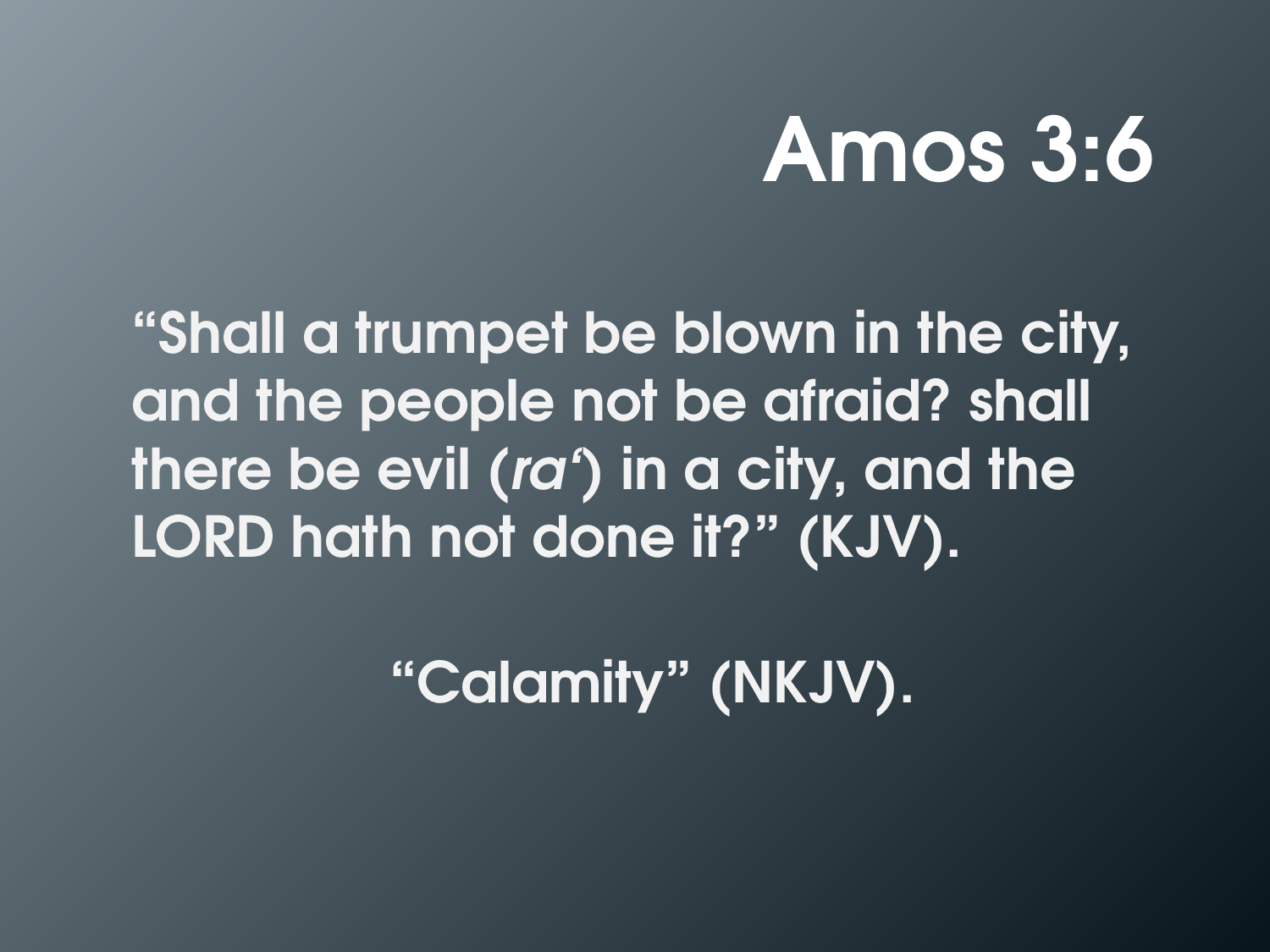

# Amos 3:6
“Shall a trumpet be blown in the city, and the people not be afraid? shall there be evil (ra‘) in a city, and the LORD hath not done it?” (KJV).

“Calamity” (NKJV).